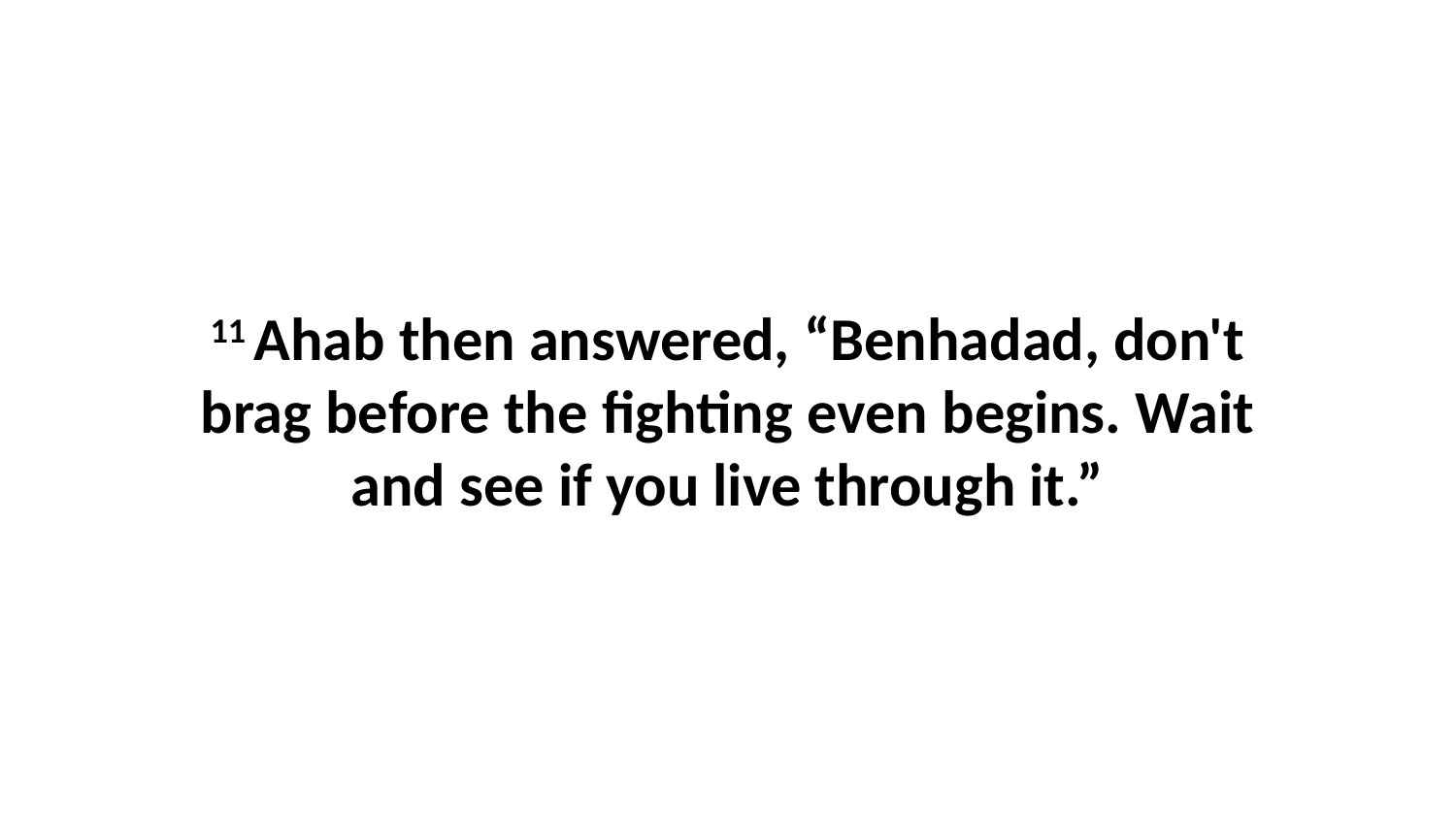

11 Ahab then answered, “Benhadad, don't brag before the fighting even begins. Wait and see if you live through it.”